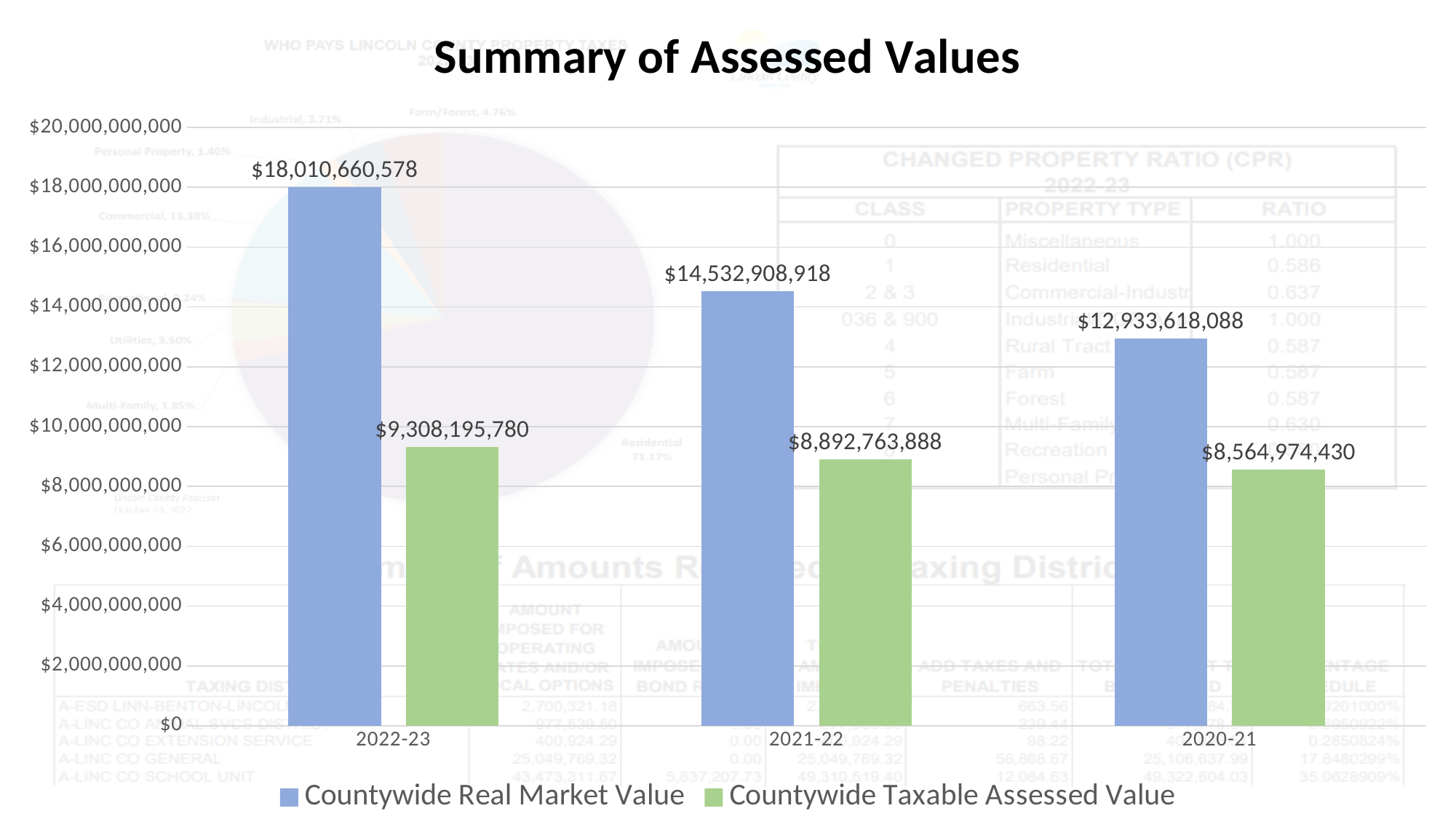

### Chart: Summary of Assessed Values

| Category | Countywide Real Market Value | Countywide Taxable Assessed Value |
|---|---|---|
| 2022-23 | 18010660578.0 | 9308195780.0 |
| 2021-22 | 14532908918.0 | 8892763888.0 |
| 2020-21 | 12933618088.0 | 8564974430.0 |
#